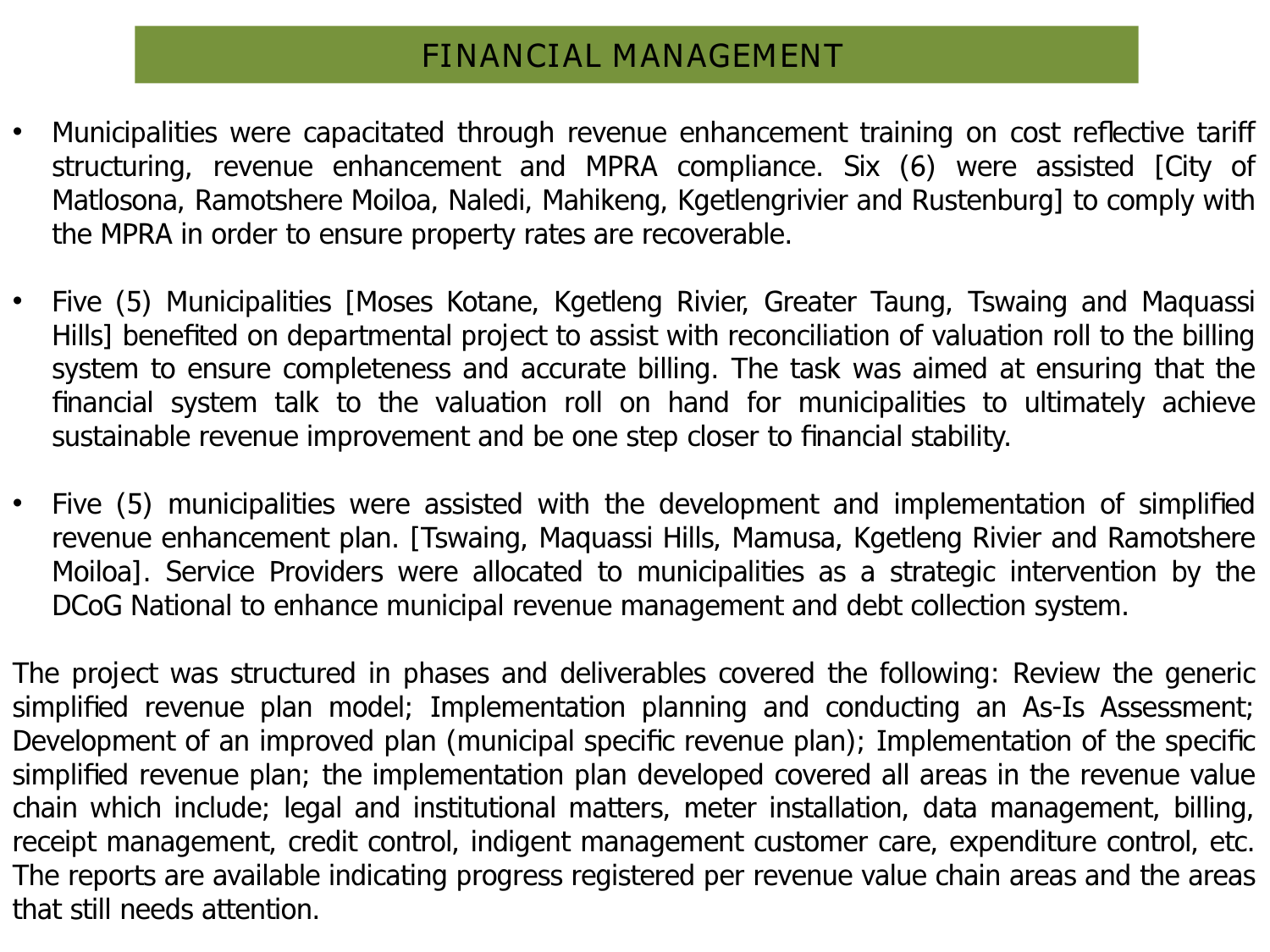

FINANCIAL MANAGEMENT

Municipalities were capacitated through revenue enhancement training on cost reflective tariff structuring, revenue enhancement and MPRA compliance. Six (6) were assisted [City of Matlosona, Ramotshere Moiloa, Naledi, Mahikeng, Kgetlengrivier and Rustenburg] to comply with the MPRA in order to ensure property rates are recoverable.

Five (5) Municipalities [Moses Kotane, Kgetleng Rivier, Greater Taung, Tswaing and Maquassi Hills] benefited on departmental project to assist with reconciliation of valuation roll to the billing system to ensure completeness and accurate billing. The task was aimed at ensuring that the financial system talk to the valuation roll on hand for municipalities to ultimately achieve sustainable revenue improvement and be one step closer to financial stability.

Five (5) municipalities were assisted with the development and implementation of simplified revenue enhancement plan. [Tswaing, Maquassi Hills, Mamusa, Kgetleng Rivier and Ramotshere Moiloa]. Service Providers were allocated to municipalities as a strategic intervention by the DCoG National to enhance municipal revenue management and debt collection system.

The project was structured in phases and deliverables covered the following: Review the generic simplified revenue plan model; Implementation planning and conducting an As-Is Assessment; Development of an improved plan (municipal specific revenue plan); Implementation of the specific simplified revenue plan; the implementation plan developed covered all areas in the revenue value chain which include; legal and institutional matters, meter installation, data management, billing, receipt management, credit control, indigent management customer care, expenditure control, etc. The reports are available indicating progress registered per revenue value chain areas and the areas that still needs attention.

24